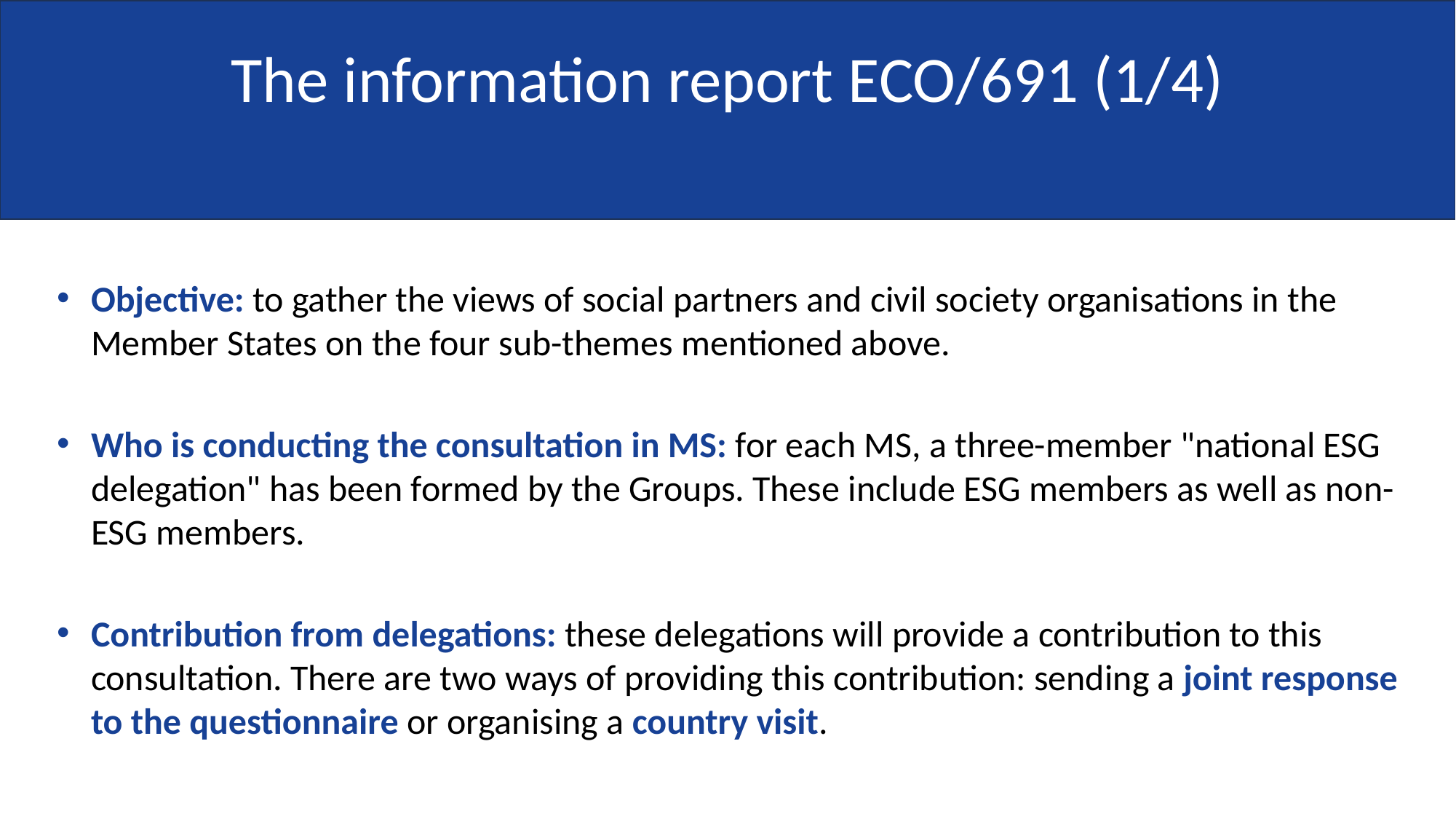

# The information report ECO/691 (1/4)

Objective: to gather the views of social partners and civil society organisations in the Member States on the four sub-themes mentioned above.

Who is conducting the consultation in MS: for each MS, a three-member "national ESG delegation" has been formed by the Groups. These include ESG members as well as non-ESG members.

Contribution from delegations: these delegations will provide a contribution to this consultation. There are two ways of providing this contribution: sending a joint response to the questionnaire or organising a country visit.